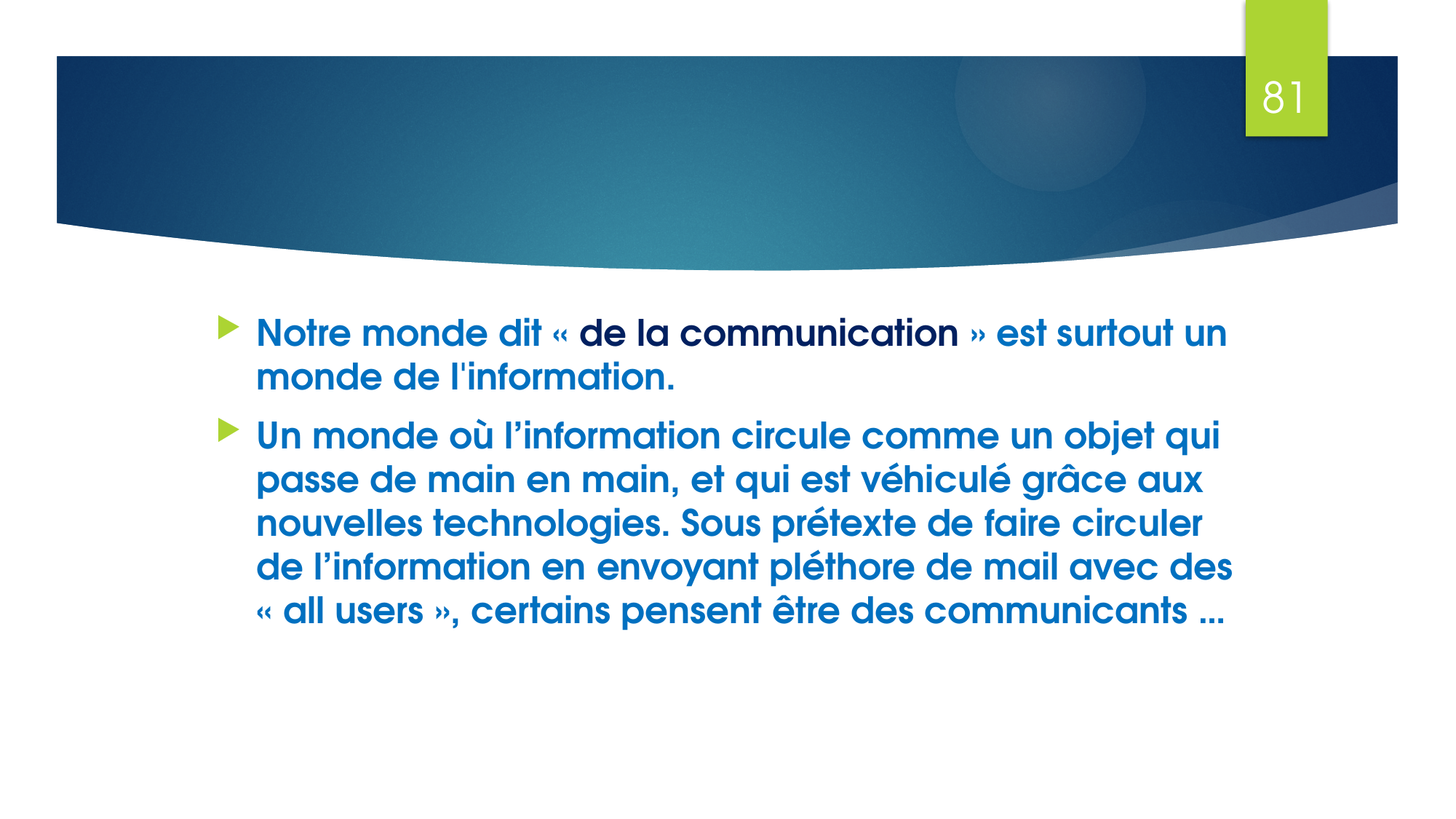

81
Notre monde dit « de la communication » est surtout un monde de l'information.
Un monde où l’information circule comme un objet qui passe de main en main, et qui est véhiculé grâce aux nouvelles technologies. Sous prétexte de faire circuler de l’information en envoyant pléthore de mail avec des « all users », certains pensent être des communicants …